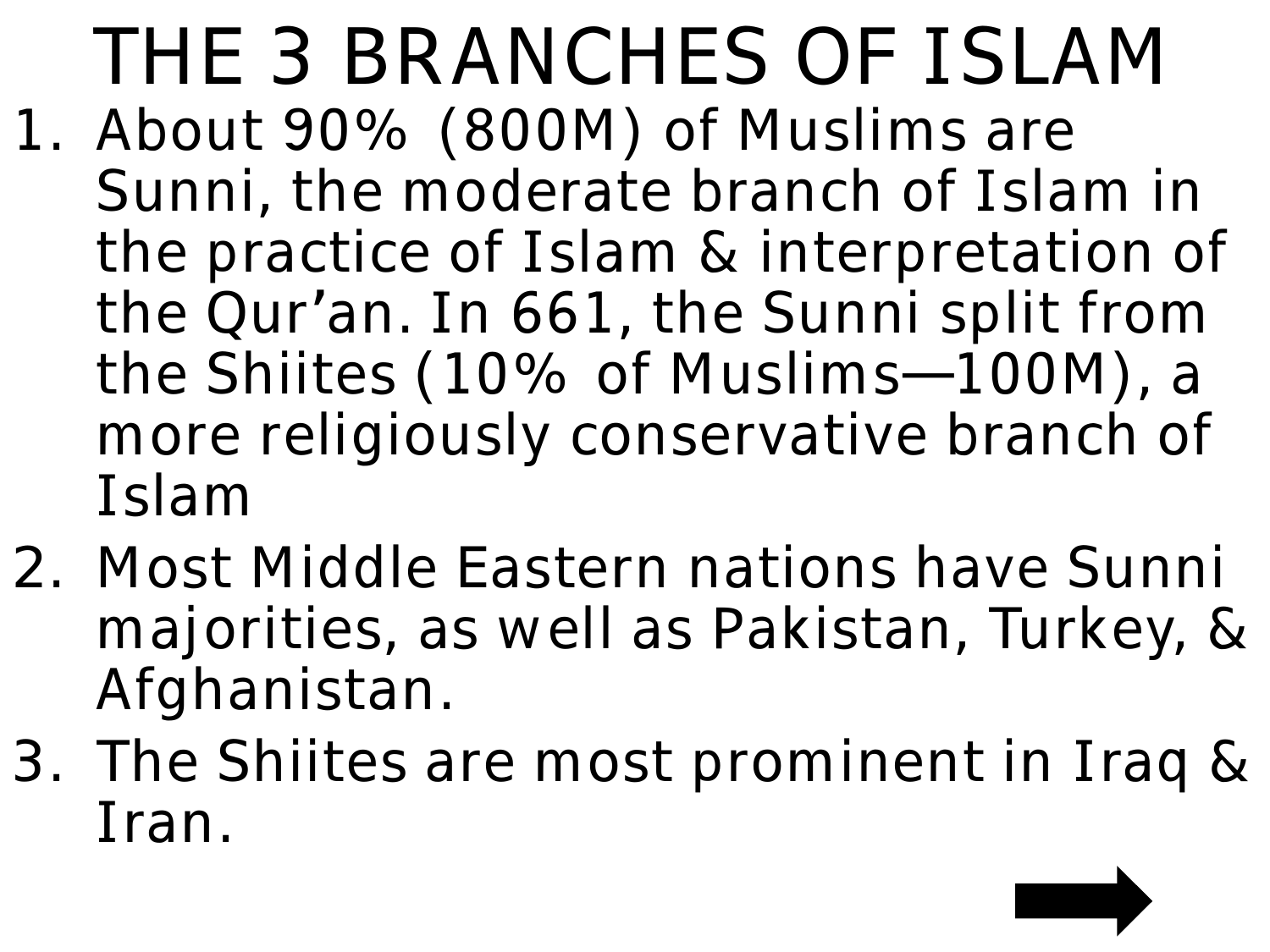

# THE 3 BRANCHES OF ISLAM
About 90% (800M) of Muslims are Sunni, the moderate branch of Islam in the practice of Islam & interpretation of the Qur’an. In 661, the Sunni split from the Shiites (10% of Muslims—100M), a more religiously conservative branch of Islam
Most Middle Eastern nations have Sunni majorities, as well as Pakistan, Turkey, & Afghanistan.
The Shiites are most prominent in Iraq & Iran.